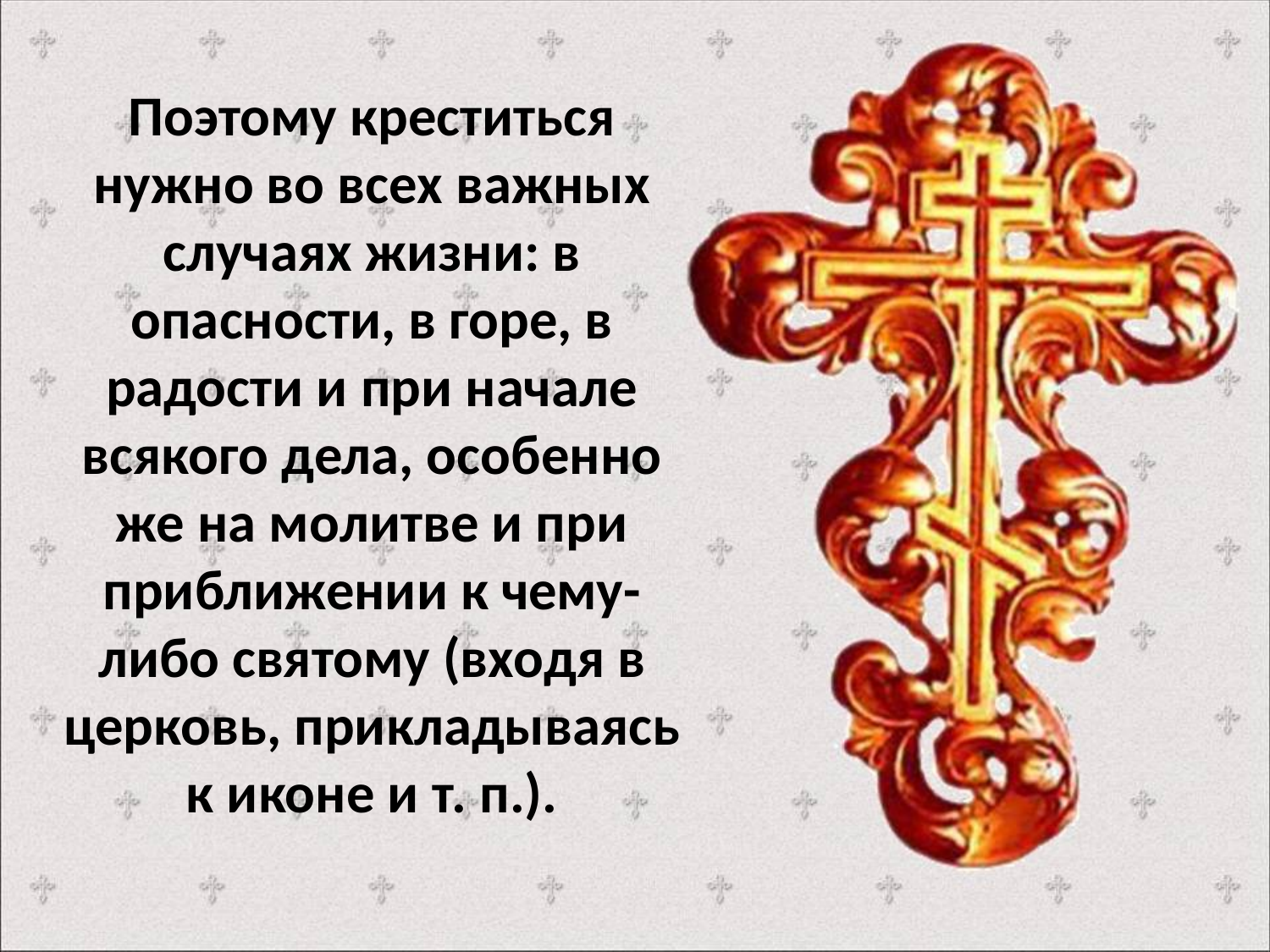

Поэтому креститься нужно во всех важных случаях жизни: в опасности, в горе, в радости и при начале всякого дела, особенно же на молитве и при приближении к чему-либо святому (входя в церковь, прикладываясь к иконе и т. п.).